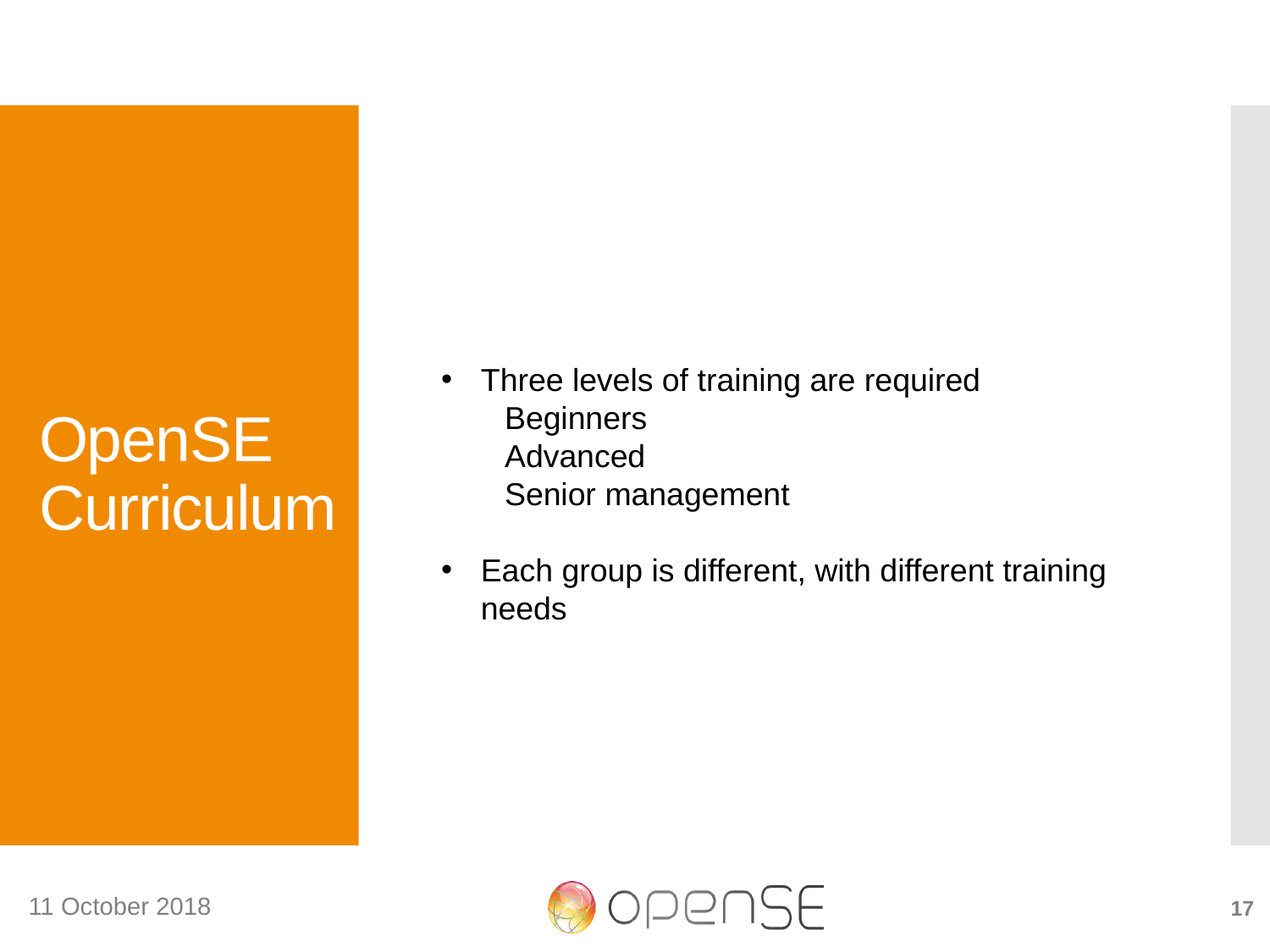

# OpenSE Curriculum
Three levels of training are required
Beginners
Advanced
Senior management

Each group is different, with different training needs
17